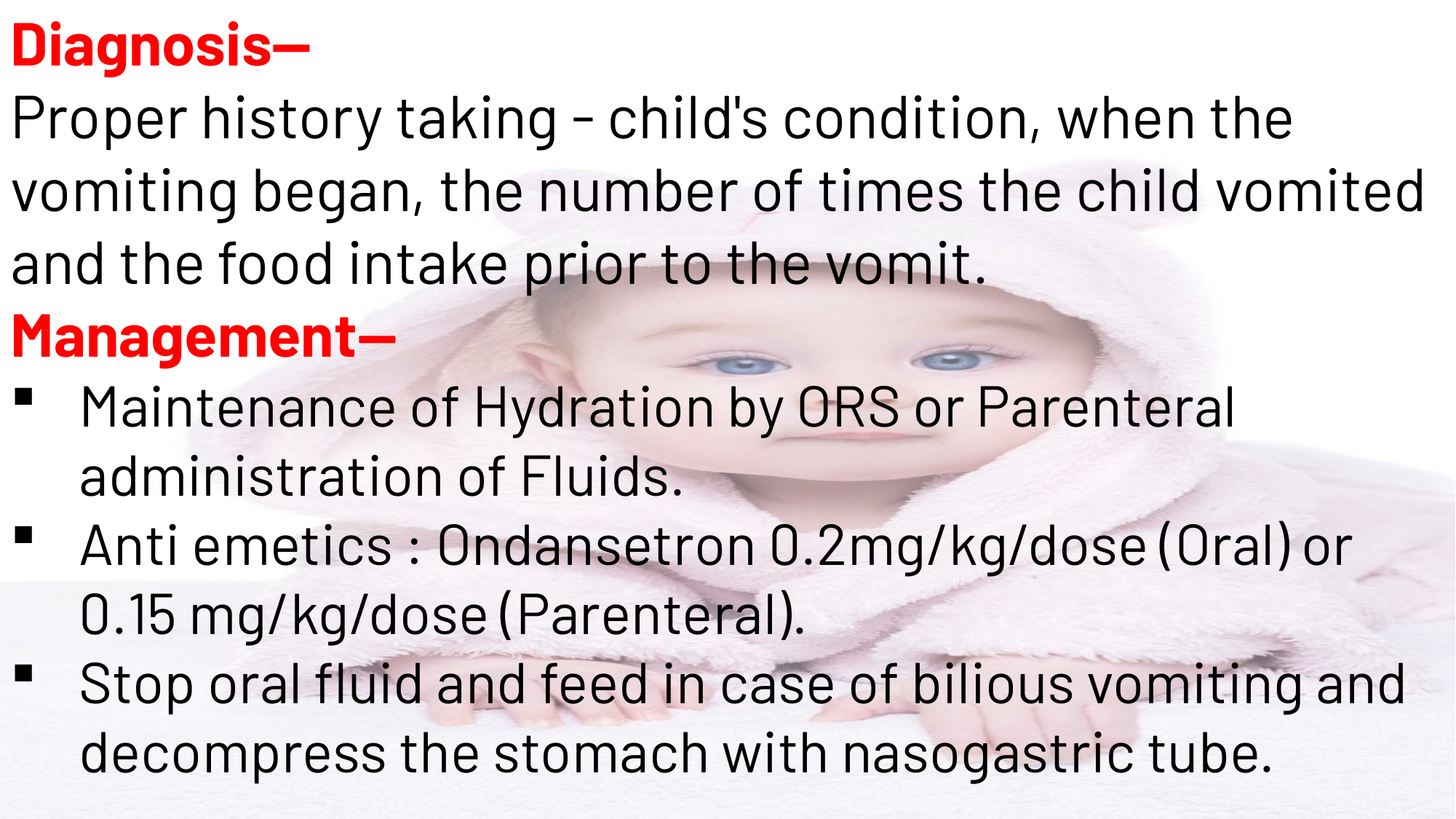

Diagnosis—
Proper history taking - child's condition, when the vomiting began, the number of times the child vomited and the food intake prior to the vomit.
Management—
Maintenance of Hydration by ORS or Parenteral administration of Fluids.
Anti emetics : Ondansetron 0.2mg/kg/dose (Oral) or 0.15 mg/kg/dose (Parenteral).
Stop oral fluid and feed in case of bilious vomiting and decompress the stomach with nasogastric tube.